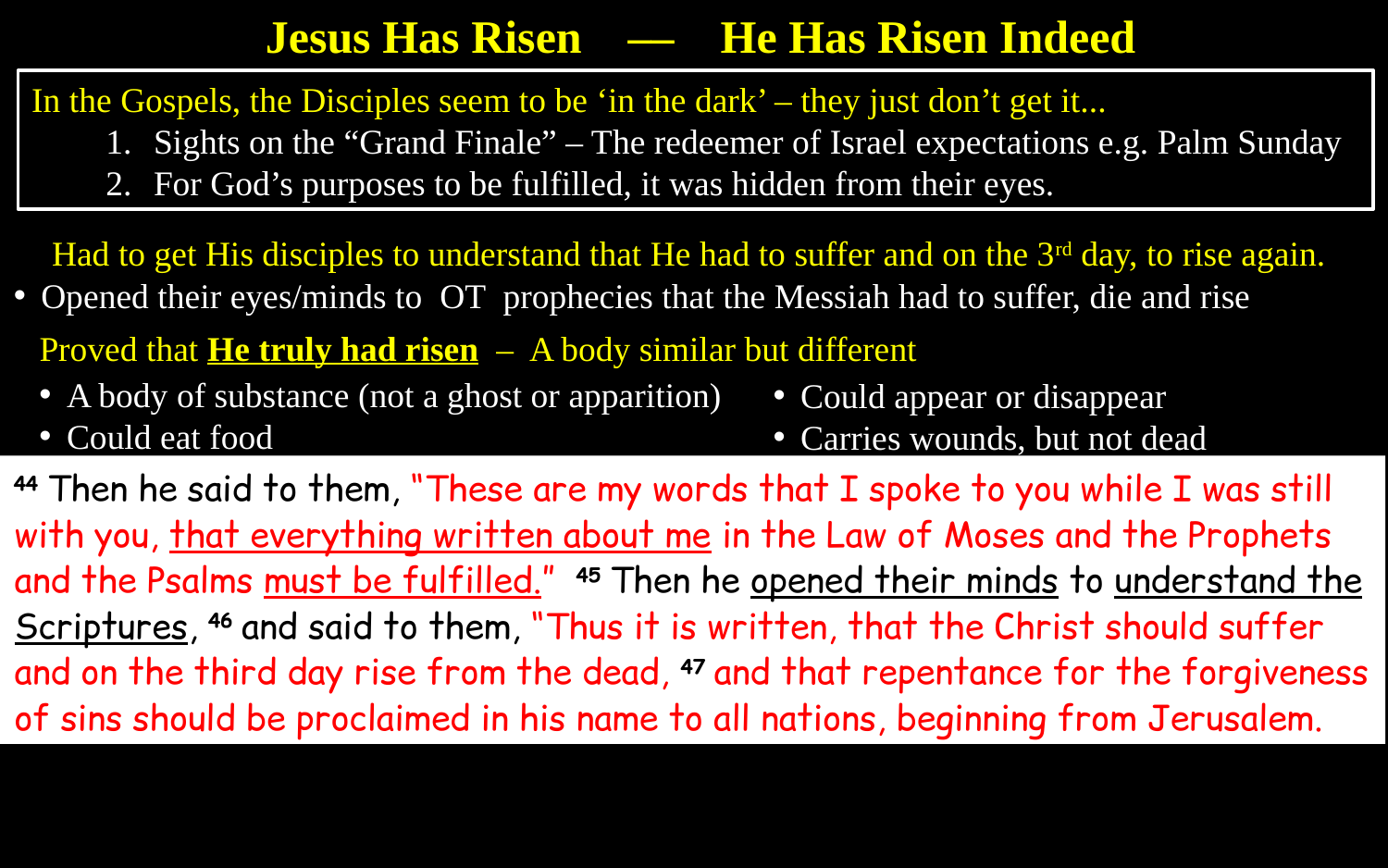

Jesus Has Risen    ––    He Has Risen Indeed
In the Gospels, the Disciples seem to be ‘in the dark’ – they just don’t get it...
Sights on the “Grand Finale” – The redeemer of Israel expectations e.g. Palm Sunday
For God’s purposes to be fulfilled, it was hidden from their eyes.
Had to get His disciples to understand that He had to suffer and on the 3rd day, to rise again.
Opened their eyes/minds to  OT  prophecies that the Messiah had to suffer, die and rise
Proved that He truly had risen  –  A body similar but different
A body of substance (not a ghost or apparition)
Could eat food
Could appear or disappear
Carries wounds, but not dead
44 Then he said to them, “These are my words that I spoke to you while I was still with you, that everything written about me in the Law of Moses and the Prophets and the Psalms must be fulfilled.”  45 Then he opened their minds to understand the Scriptures, 46 and said to them, “Thus it is written, that the Christ should suffer and on the third day rise from the dead, 47 and that repentance for the forgiveness of sins should be proclaimed in his name to all nations, beginning from Jerusalem.